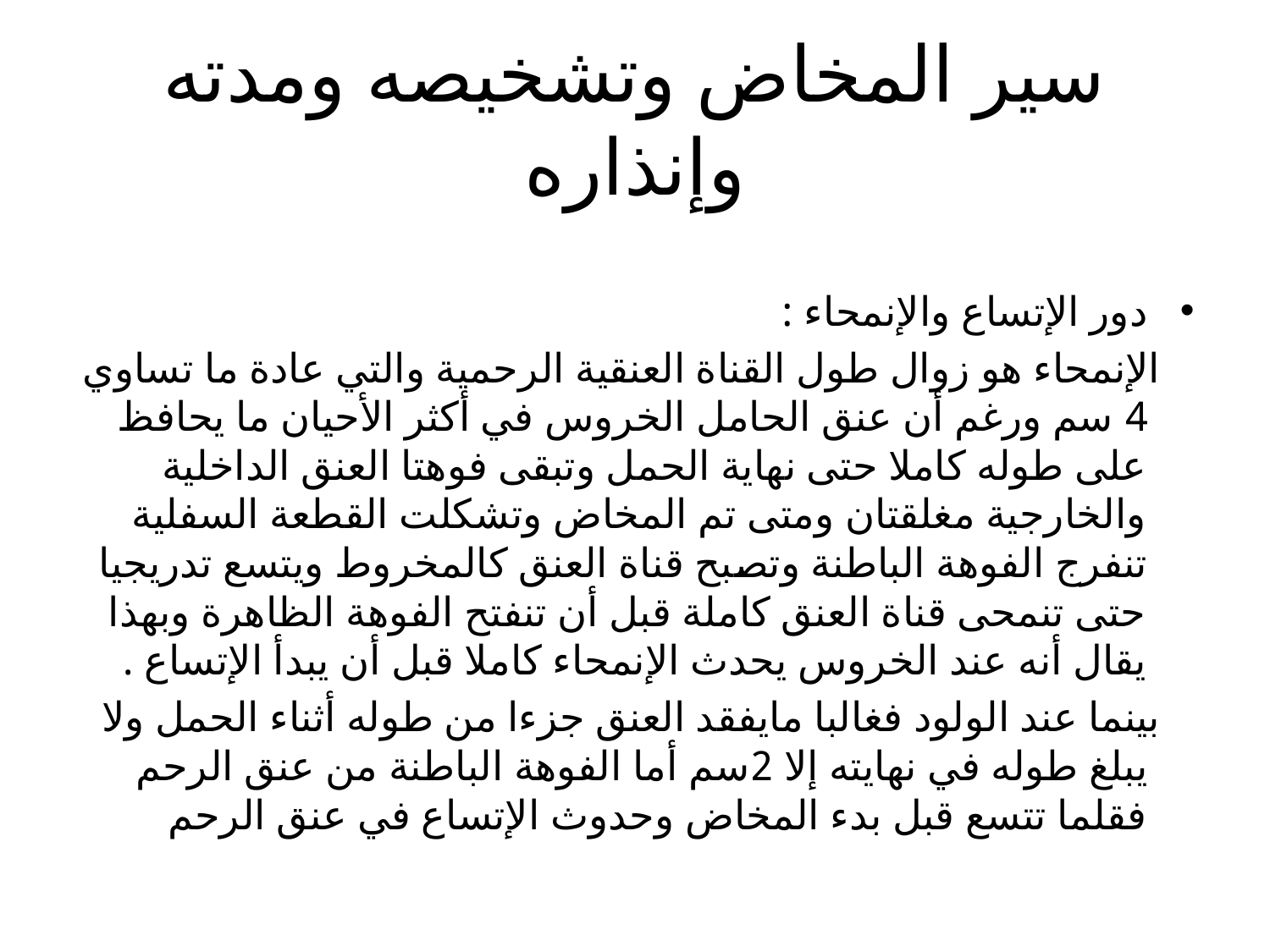

# سير المخاض وتشخيصه ومدته وإنذاره

دور الإتساع والإنمحاء :
   الإنمحاء هو زوال طول القناة العنقية الرحمية والتي عادة ما تساوي 4 سم ورغم أن عنق الحامل الخروس في أكثر الأحيان ما يحافظ على طوله كاملا حتى نهاية الحمل وتبقى فوهتا العنق الداخلية والخارجية مغلقتان ومتى تم المخاض وتشكلت القطعة السفلية تنفرج الفوهة الباطنة وتصبح قناة العنق كالمخروط ويتسع تدريجيا حتى تنمحى قناة العنق كاملة قبل أن تنفتح الفوهة الظاهرة وبهذا يقال أنه عند الخروس يحدث الإنمحاء كاملا قبل أن يبدأ الإتساع .
   بينما عند الولود فغالبا مايفقد العنق جزءا من طوله أثناء الحمل ولا يبلغ طوله في نهايته إلا 2سم أما الفوهة الباطنة من عنق الرحم فقلما تتسع قبل بدء المخاض وحدوث الإتساع في عنق الرحم